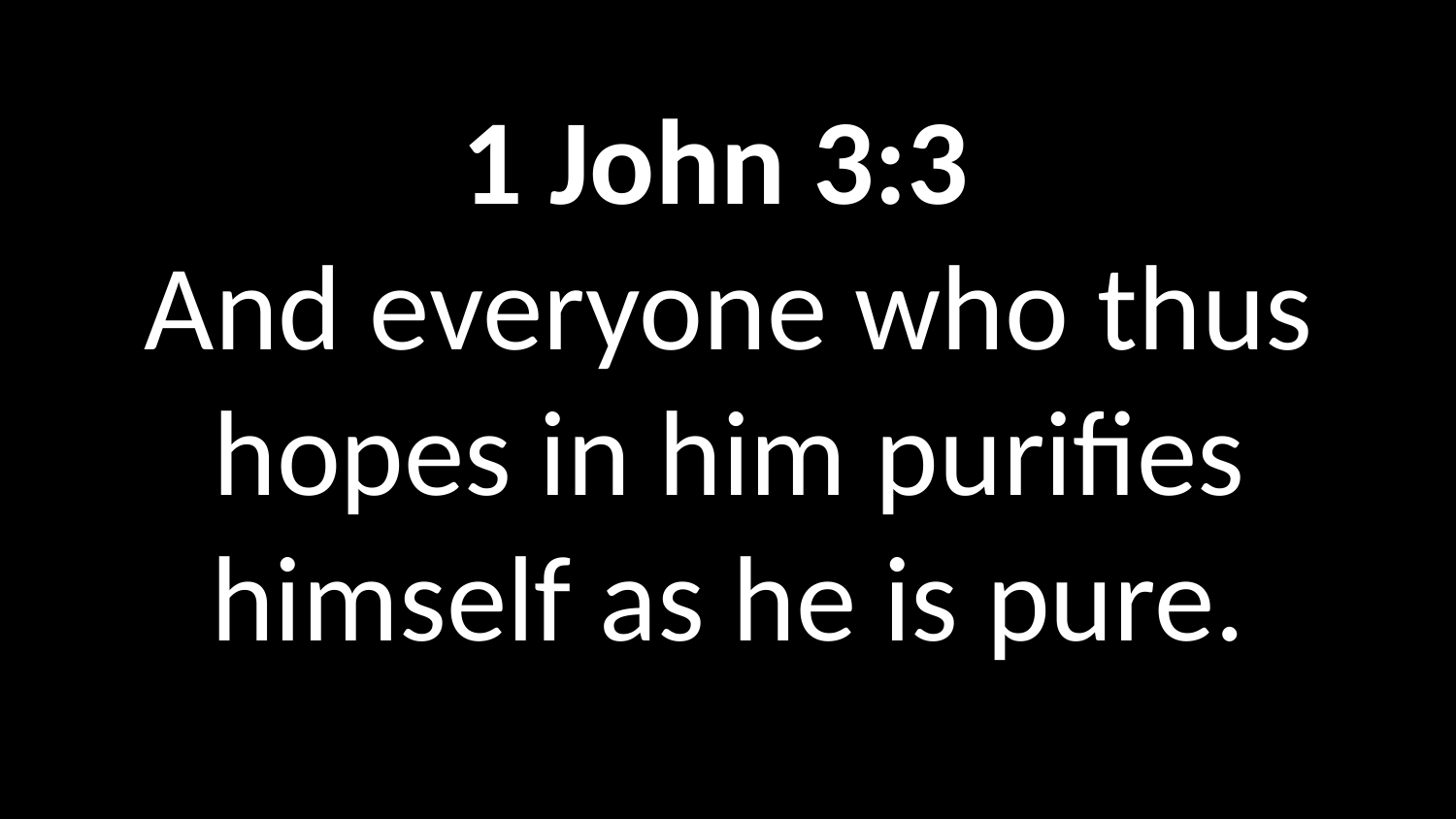

1 John 3:3
And everyone who thus hopes in him purifies himself as he is pure.